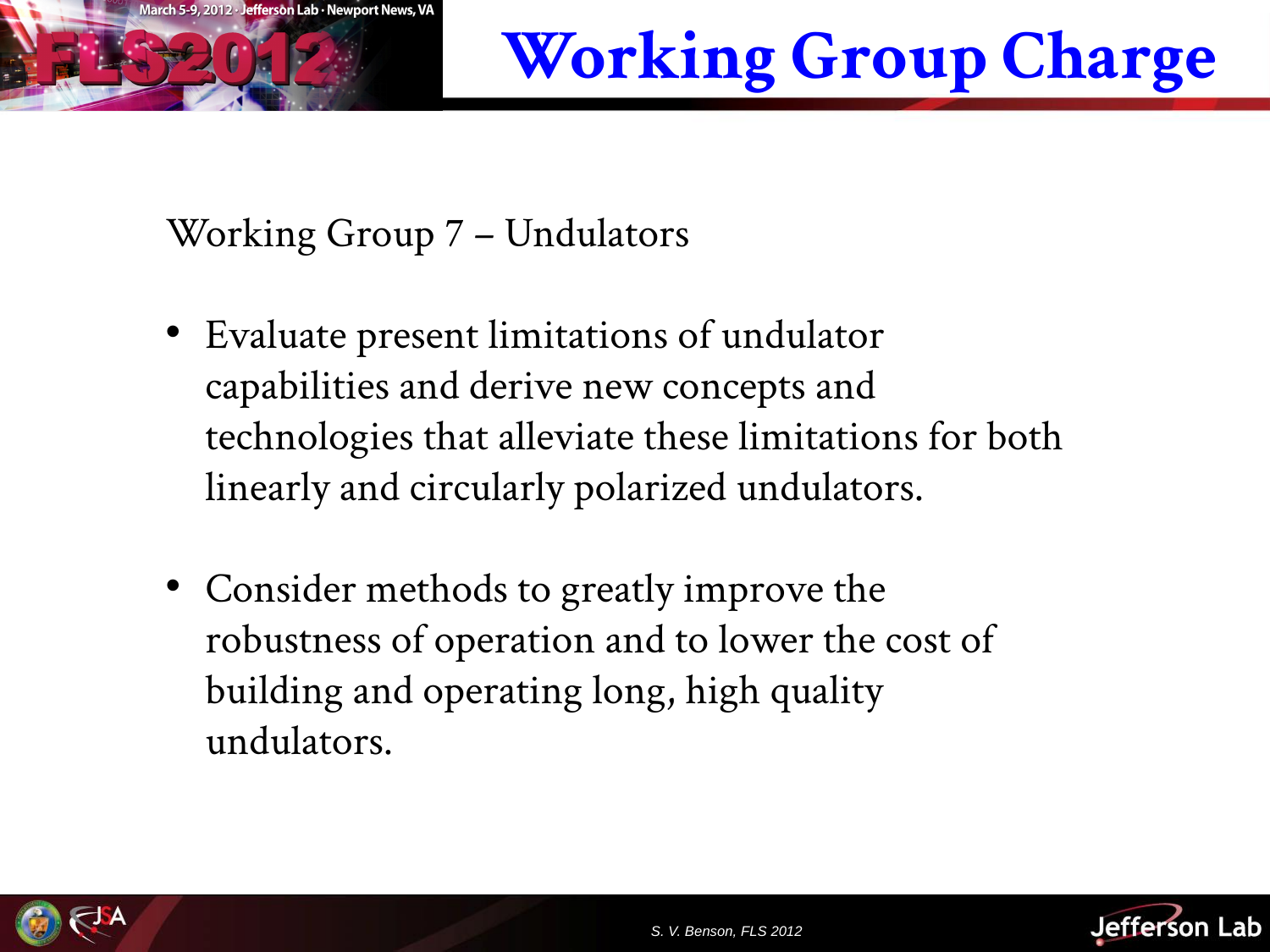

# Working Group Charge
Working Group 7 – Undulators

Evaluate present limitations of undulator capabilities and derive new concepts and technologies that alleviate these limitations for both linearly and circularly polarized undulators.

Consider methods to greatly improve the robustness of operation and to lower the cost of building and operating long, high quality undulators.